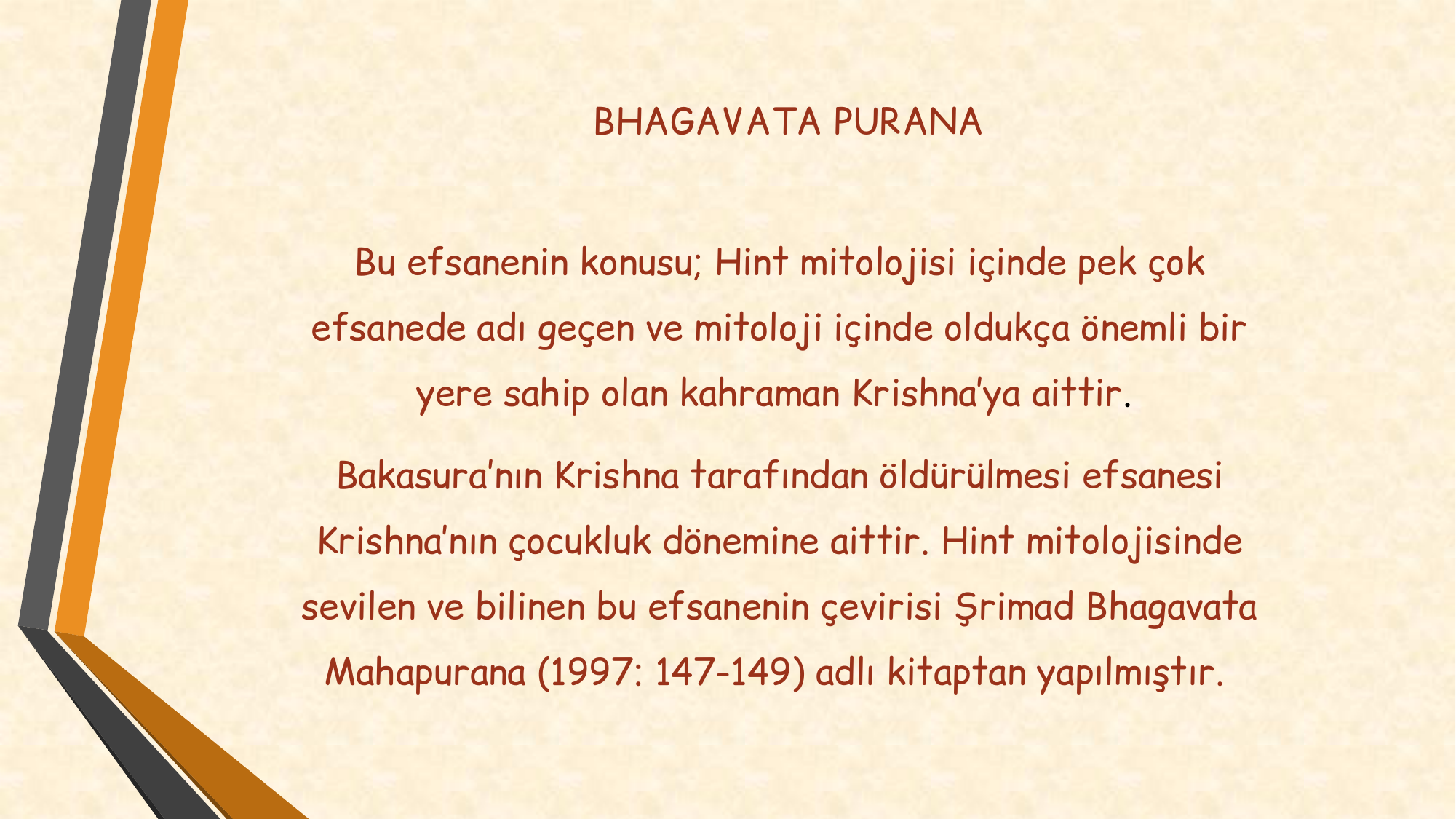

# BHAGAVATA PURANA
Bu efsanenin konusu; Hint mitolojisi içinde pek çok efsanede adı geçen ve mitoloji içinde oldukça önemli bir yere sahip olan kahraman Krishna’ya aittir.
Bakasura’nın Krishna tarafından öldürülmesi efsanesi Krishna’nın çocukluk dönemine aittir. Hint mitolojisinde sevilen ve bilinen bu efsanenin çevirisi Şrimad Bhagavata Mahapurana (1997: 147-149) adlı kitaptan yapılmıştır.